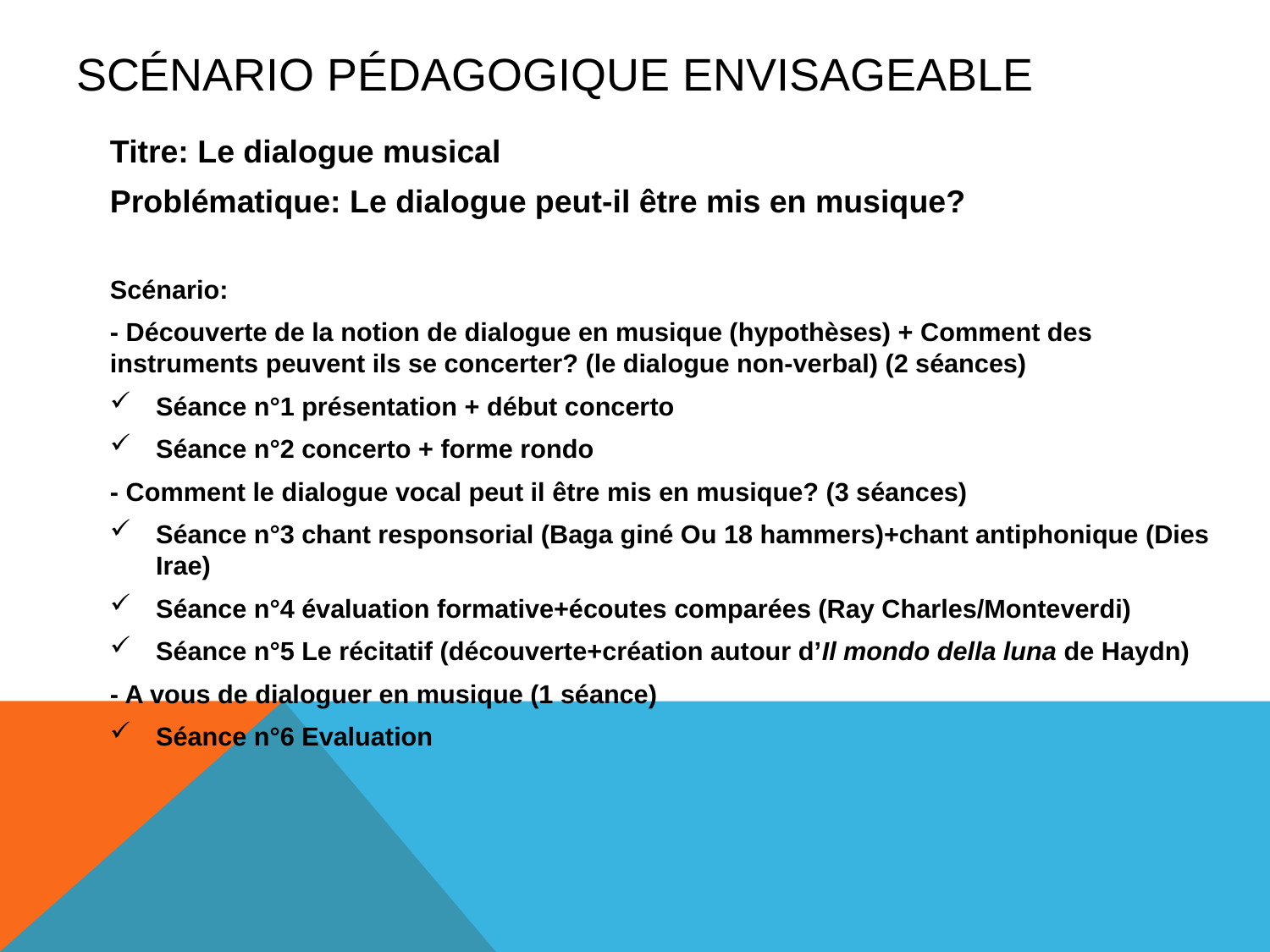

# Scénario pédagogique envisageable
Titre: Le dialogue musical
Problématique: Le dialogue peut-il être mis en musique?

Scénario:
- Découverte de la notion de dialogue en musique (hypothèses) + Comment des instruments peuvent ils se concerter? (le dialogue non-verbal) (2 séances)
Séance n°1 présentation + début concerto
Séance n°2 concerto + forme rondo
- Comment le dialogue vocal peut il être mis en musique? (3 séances)
Séance n°3 chant responsorial (Baga giné Ou 18 hammers)+chant antiphonique (Dies Irae)
Séance n°4 évaluation formative+écoutes comparées (Ray Charles/Monteverdi)
Séance n°5 Le récitatif (découverte+création autour d’Il mondo della luna de Haydn)
- A vous de dialoguer en musique (1 séance)
Séance n°6 Evaluation